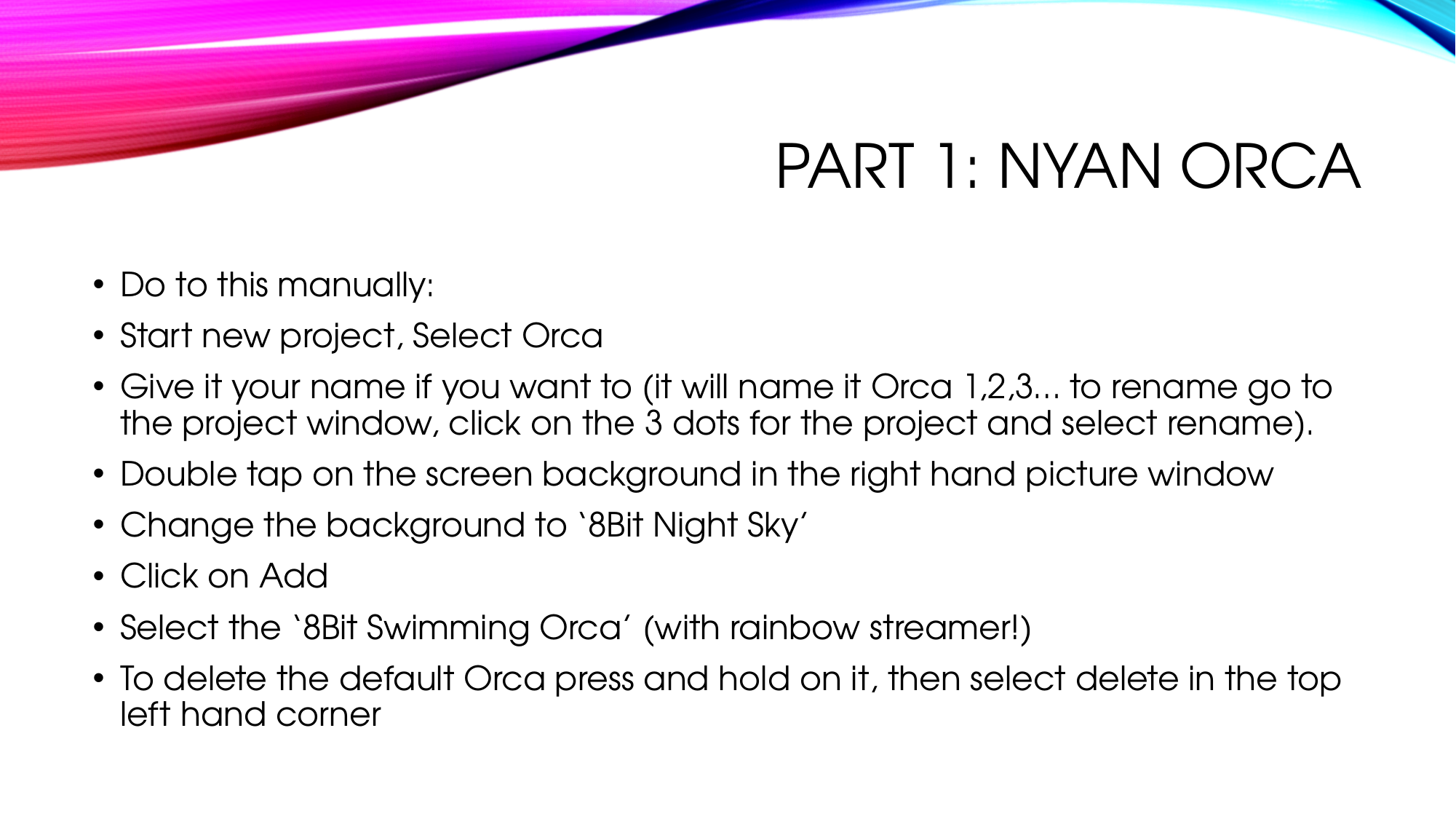

# Part 1: NYAN orca
Do to this manually:
Start new project, Select Orca
Give it your name if you want to (it will name it Orca 1,2,3… to rename go to the project window, click on the 3 dots for the project and select rename).
Double tap on the screen background in the right hand picture window
Change the background to ‘8Bit Night Sky’
Click on Add
Select the ‘8Bit Swimming Orca’ (with rainbow streamer!)
To delete the default Orca press and hold on it, then select delete in the top left hand corner